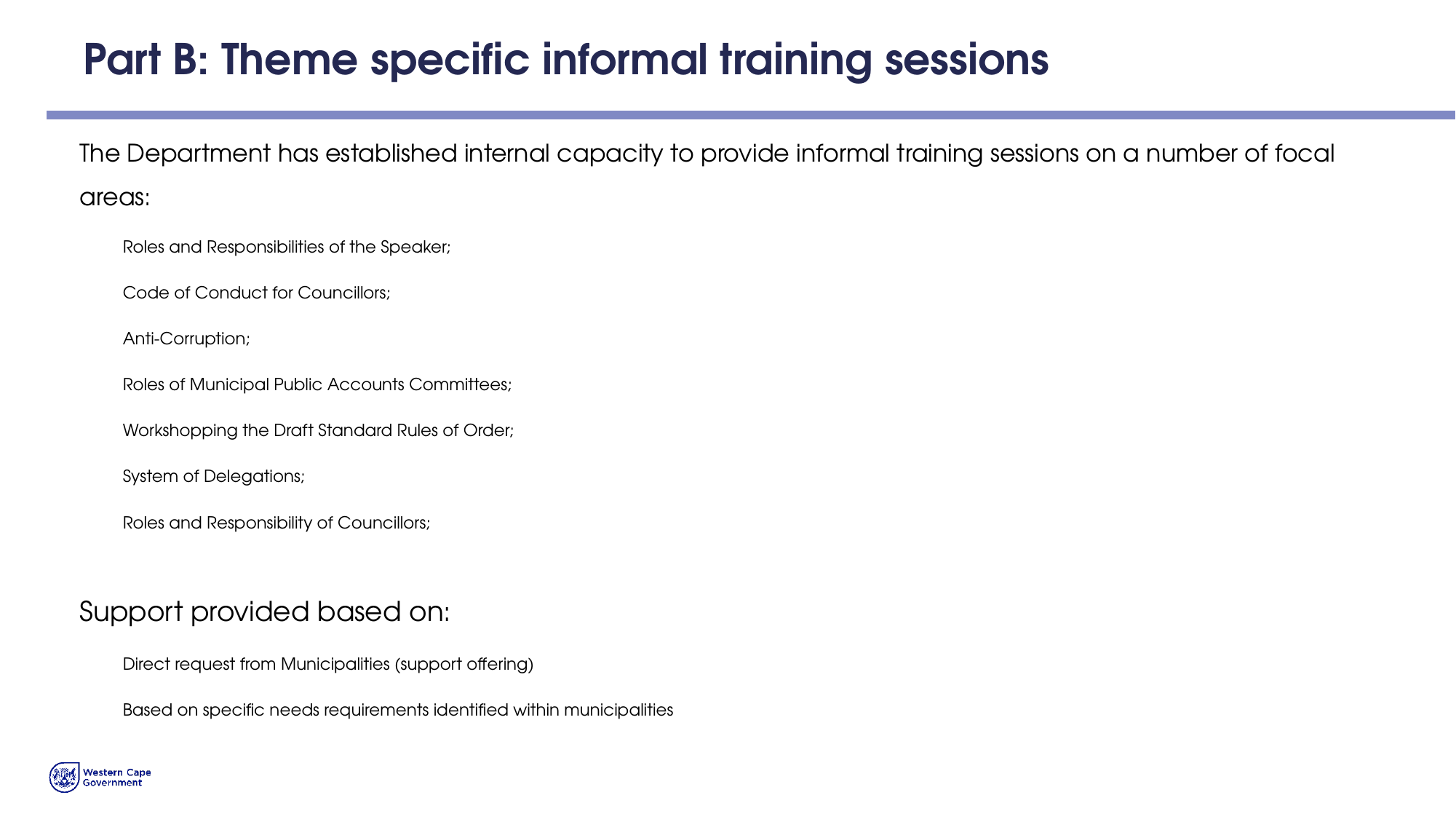

# Part B: Theme specific informal training sessions
The Department has established internal capacity to provide informal training sessions on a number of focal areas:
Roles and Responsibilities of the Speaker;
Code of Conduct for Councillors;
Anti-Corruption;
Roles of Municipal Public Accounts Committees;
Workshopping the Draft Standard Rules of Order;
System of Delegations;
Roles and Responsibility of Councillors;

Support provided based on:
Direct request from Municipalities (support offering)
Based on specific needs requirements identified within municipalities